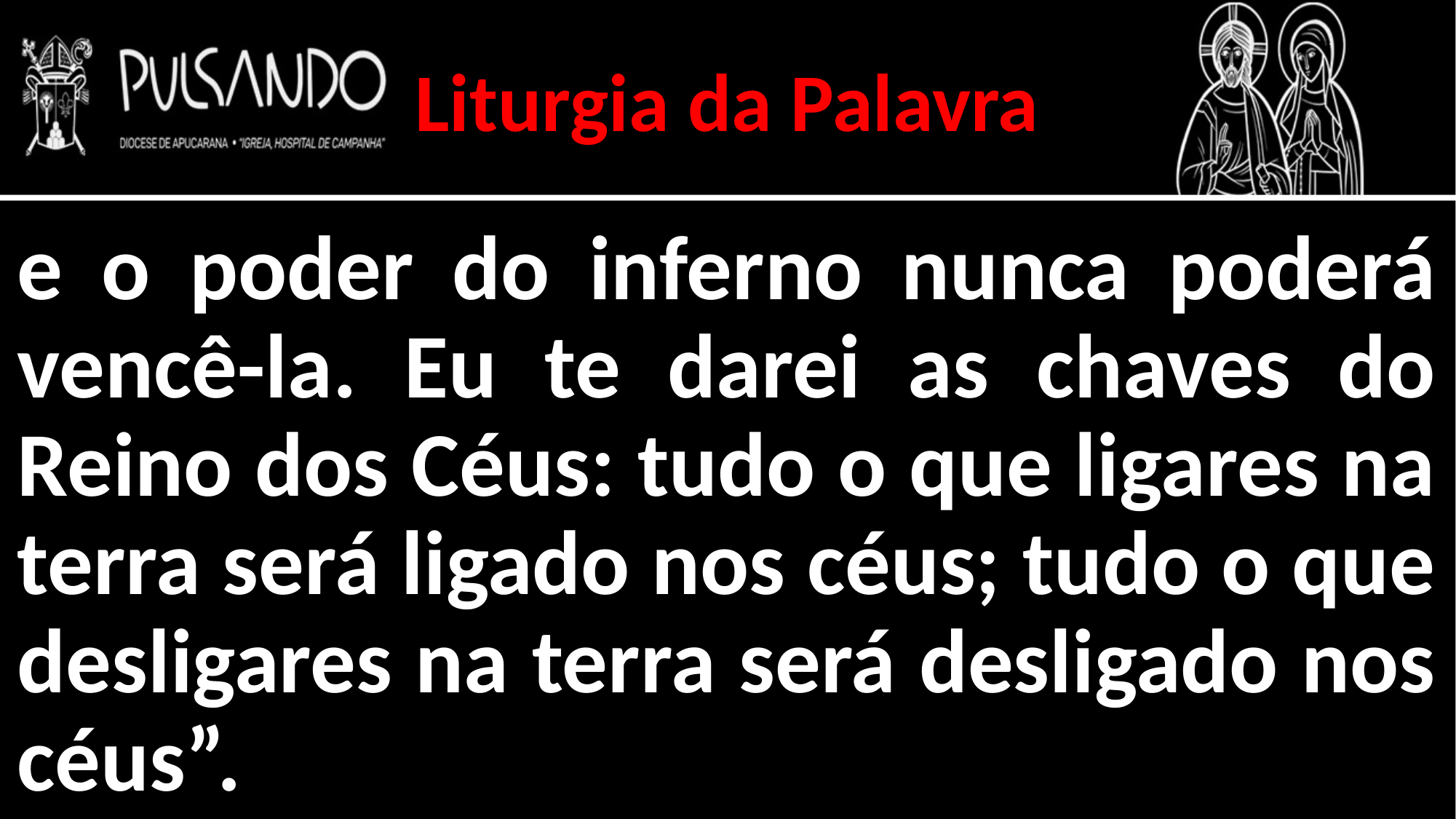

Liturgia da Palavra
e o poder do inferno nunca poderá vencê-la. Eu te darei as chaves do Reino dos Céus: tudo o que ligares na terra será ligado nos céus; tudo o que desligares na terra será desligado nos céus”.